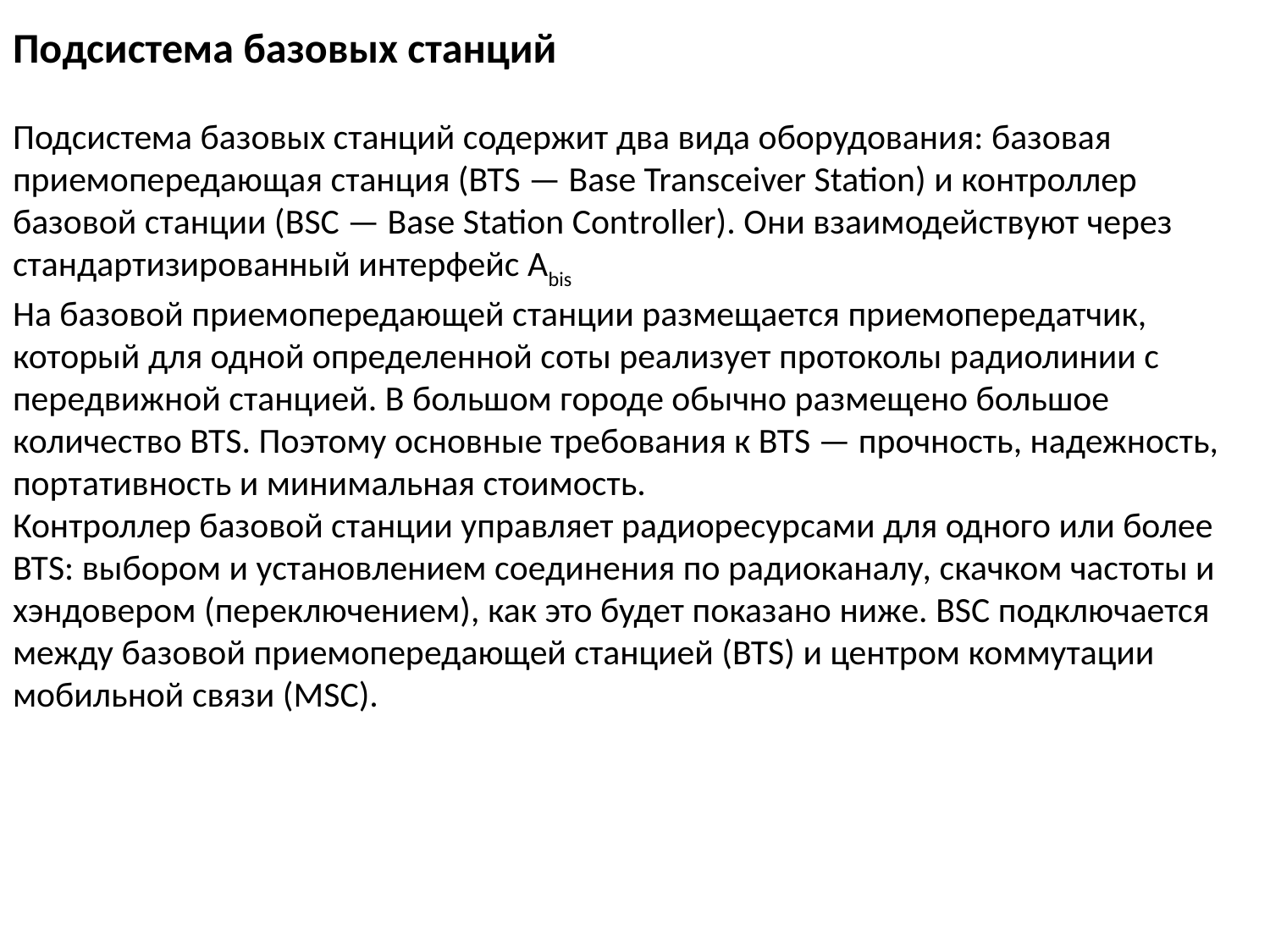

Подсистема базовых станций

Подсистема базовых станций содержит два вида оборудования: базовая приемопередающая станция (BTS — Base Transceiver Station) и контроллер базовой станции (BSC — Base Station Controller). Они взаимодействуют через стандартизированный интерфейс Abis
На базовой приемопередающей станции размещается приемопередатчик, который для одной определенной соты реализует протоколы радиолинии с передвижной станцией. В большом городе обычно размещено большое количество BTS. Поэтому основные требования к BTS — прочность, надежность, портативность и минимальная стоимость.
Контроллер базовой станции управляет радиоресурсами для одного или более BTS: выбором и установлением соединения по радиоканалу, скачком частоты и хэндовером (переключением), как это будет показано ниже. BSC подключается между базовой приемопередающей станцией (BTS) и центром коммутации мобильной связи (MSC).